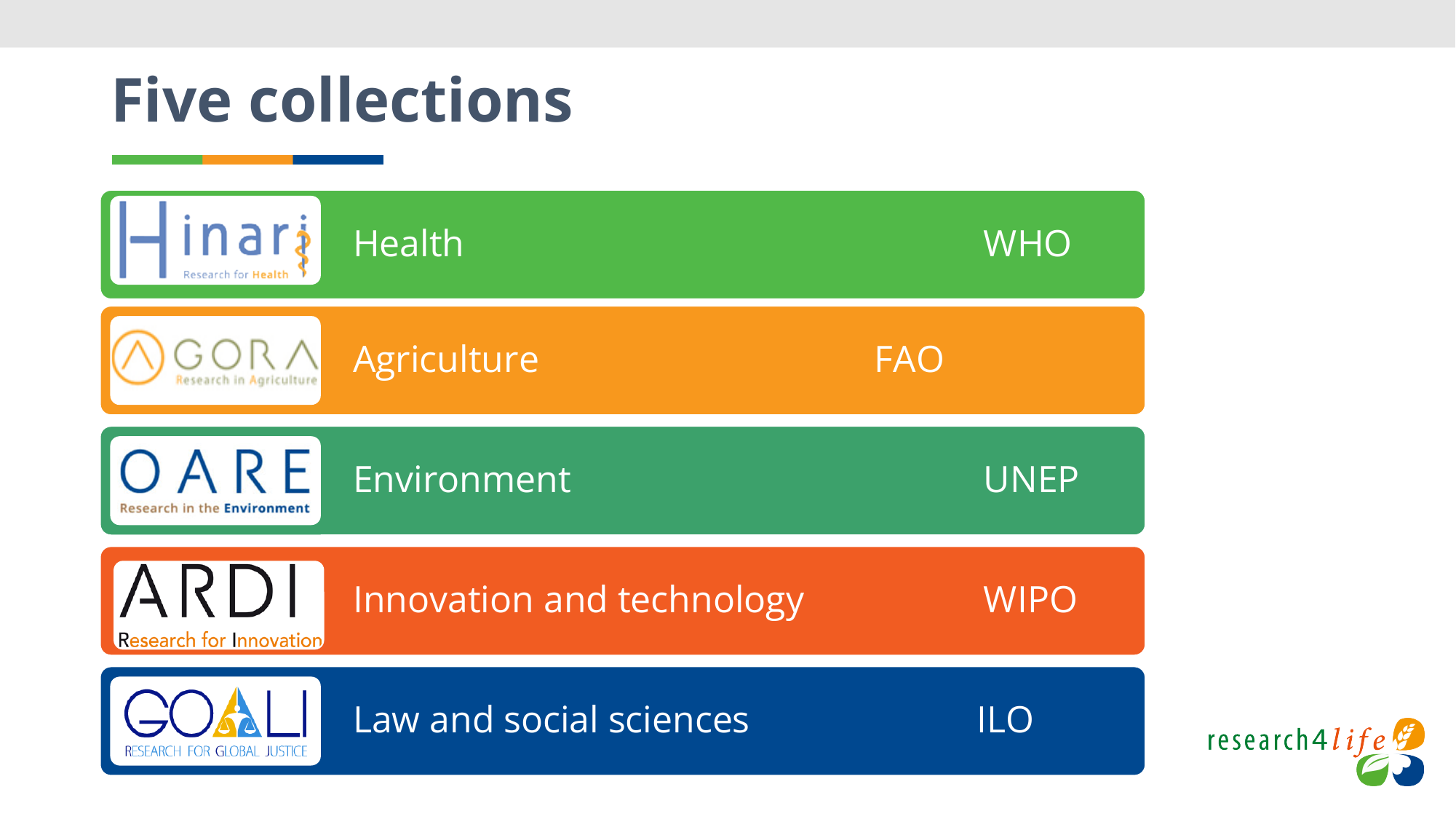

# Five collections
  Health			    	           WHO
  Agriculture			           FAO
  Environment			           UNEP
  Innovation and technology      	           WIPO
  Law and social sciences                        ILO